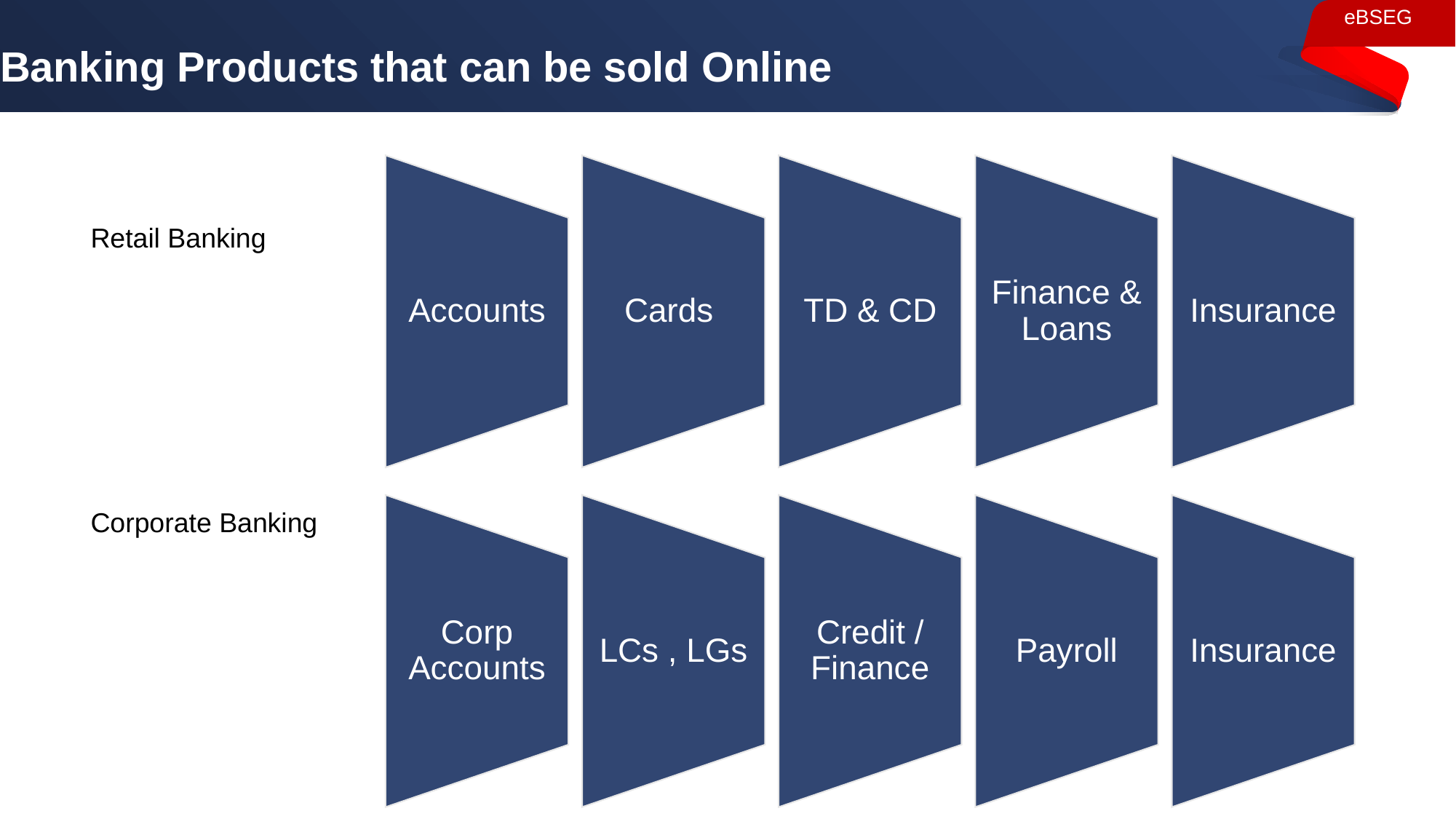

# Banking Products that can be sold Online
Accounts
Cards
TD & CD
Finance & Loans
Insurance
Retail Banking
Corp Accounts
LCs , LGs
Credit / Finance
Payroll
Insurance
Corporate Banking